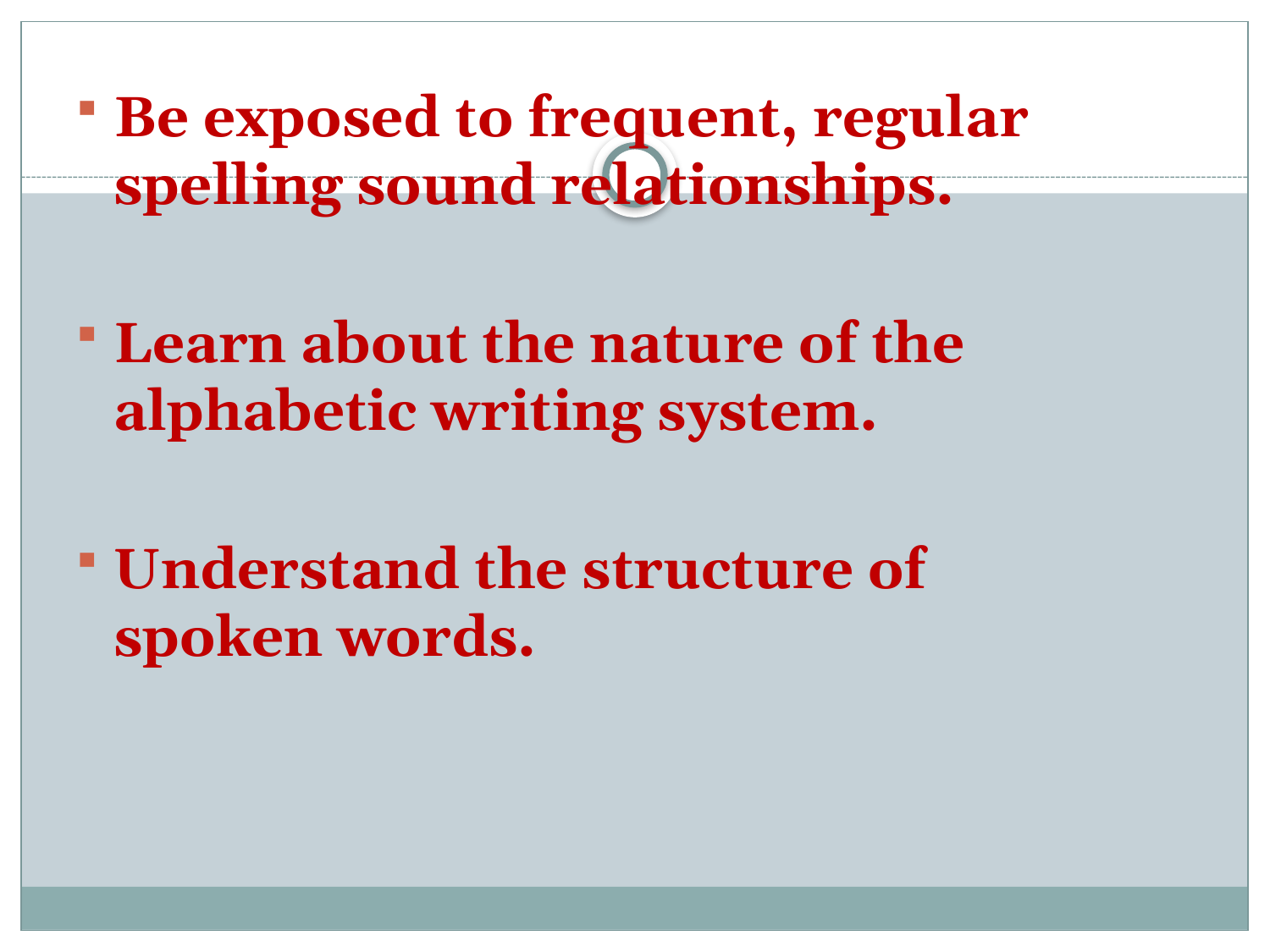

Be exposed to frequent, regular spelling sound relationships.

Learn about the nature of the alphabetic writing system.

Understand the structure of spoken words.